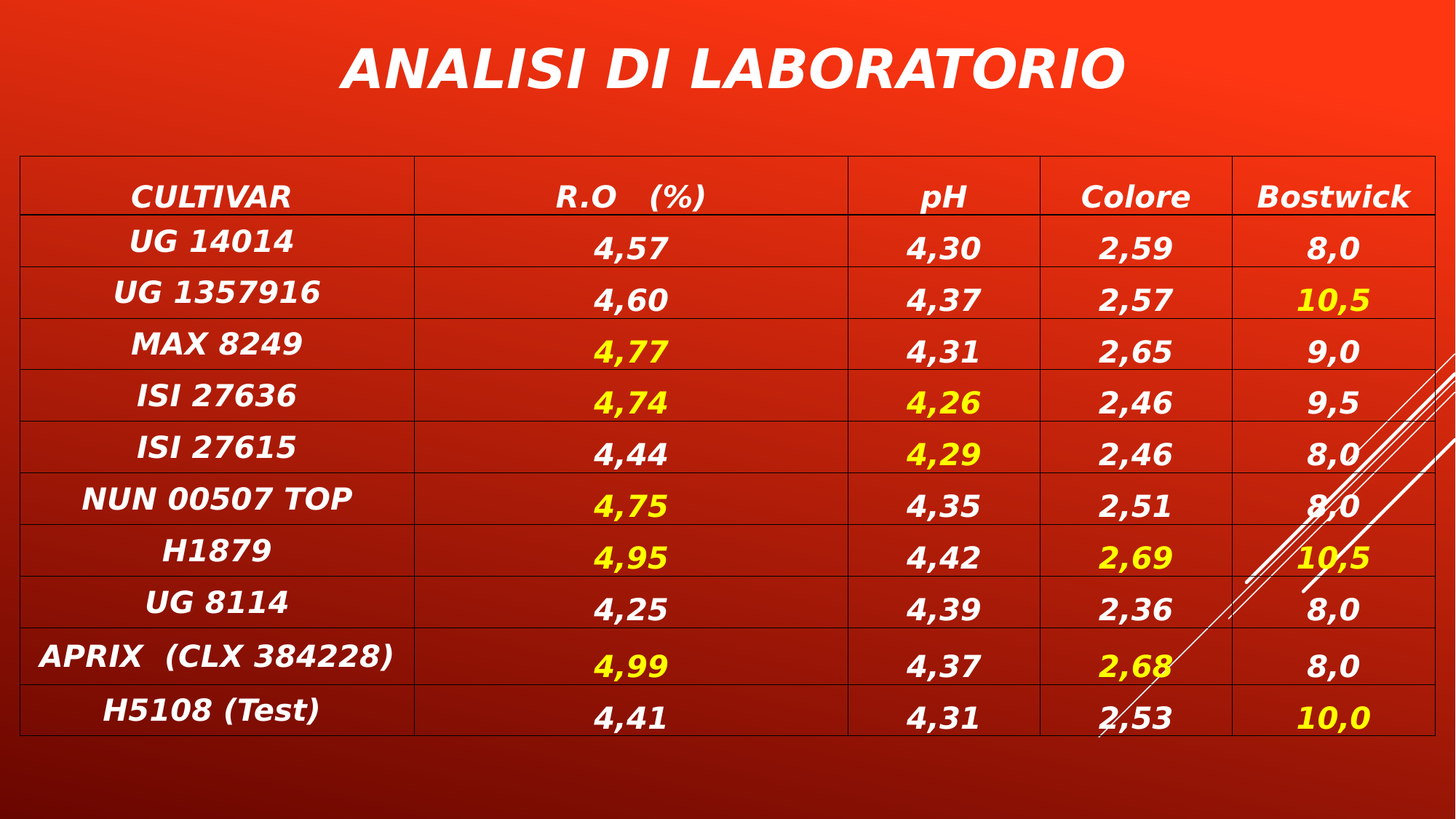

ANALISI DI LABORATORIO
| CULTIVAR | R.O (%) | pH | Colore | Bostwick |
| --- | --- | --- | --- | --- |
| UG 14014 | 4,57 | 4,30 | 2,59 | 8,0 |
| UG 1357916 | 4,60 | 4,37 | 2,57 | 10,5 |
| MAX 8249 | 4,77 | 4,31 | 2,65 | 9,0 |
| ISI 27636 | 4,74 | 4,26 | 2,46 | 9,5 |
| ISI 27615 | 4,44 | 4,29 | 2,46 | 8,0 |
| NUN 00507 TOP | 4,75 | 4,35 | 2,51 | 8,0 |
| H1879 | 4,95 | 4,42 | 2,69 | 10,5 |
| UG 8114 | 4,25 | 4,39 | 2,36 | 8,0 |
| APRIX (CLX 384228) | 4,99 | 4,37 | 2,68 | 8,0 |
| H5108 (Test) | 4,41 | 4,31 | 2,53 | 10,0 |